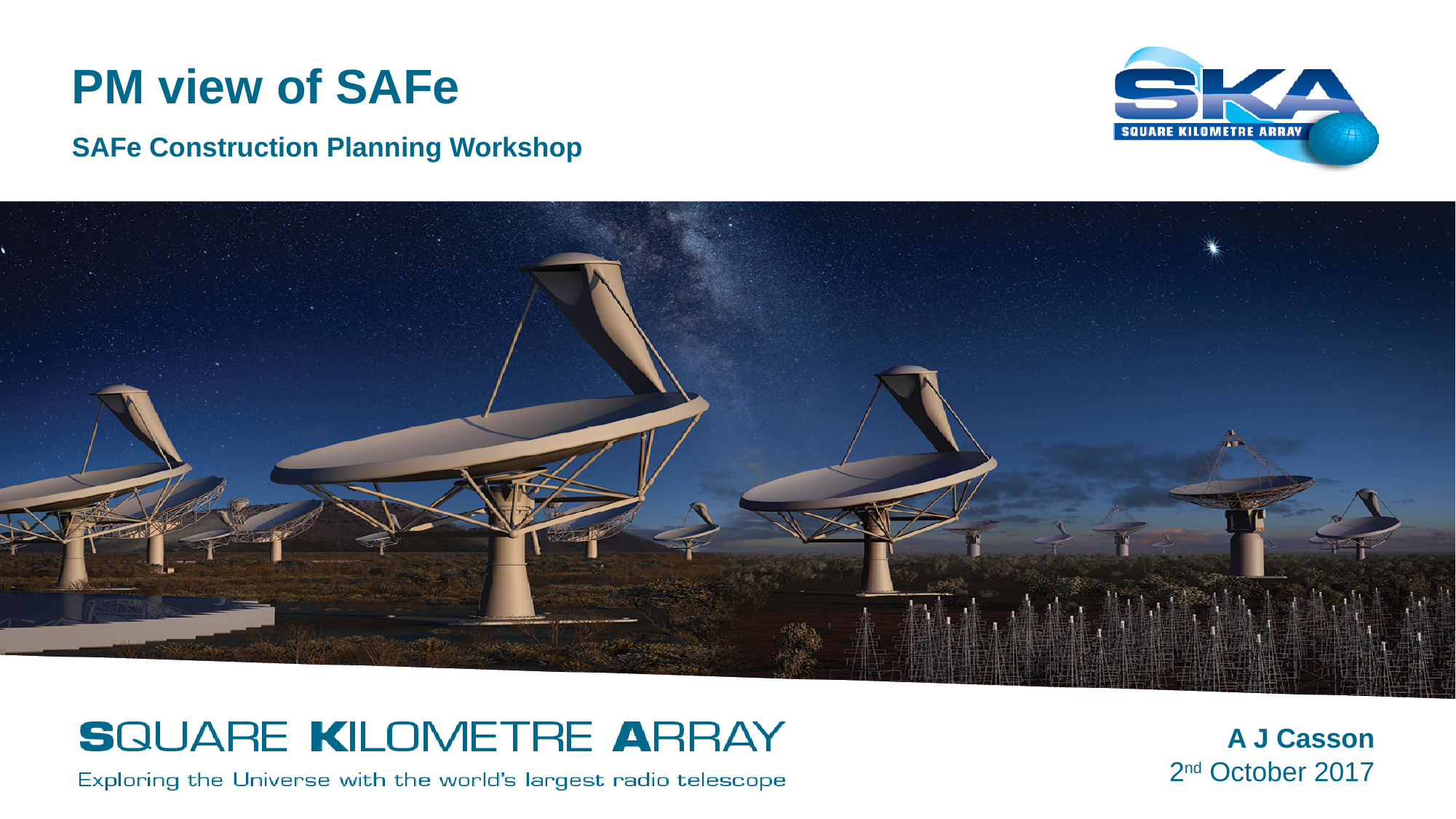

PM view of SAFe
SAFe Construction Planning Workshop
A J Casson
2nd October 2017